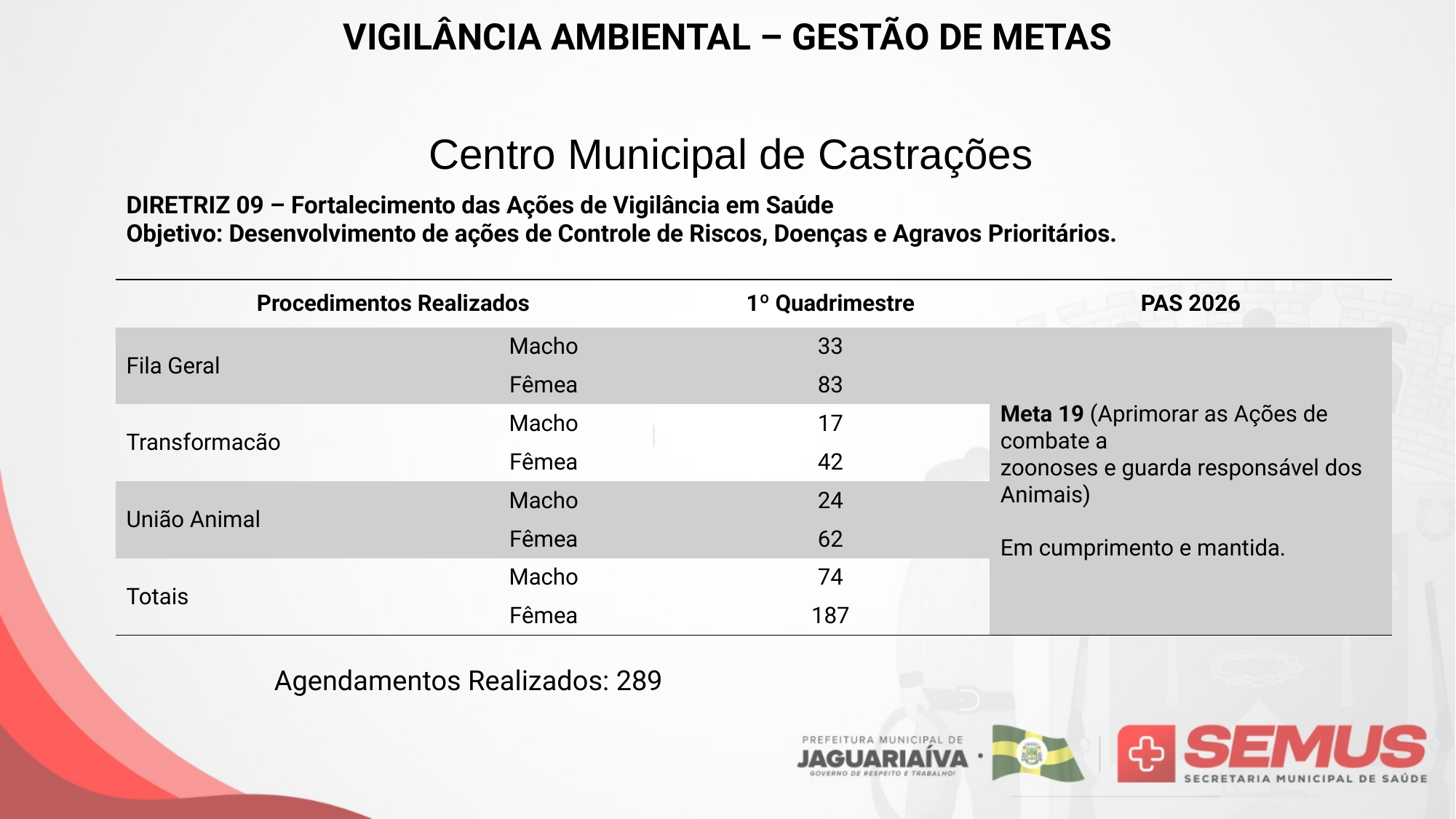

VIGILÂNCIA AMBIENTAL – GESTÃO DE METAS
Centro Municipal de Castrações
DIRETRIZ 09 – Fortalecimento das Ações de Vigilância em Saúde
Objetivo: Desenvolvimento de ações de Controle de Riscos, Doenças e Agravos Prioritários.
| Procedimentos Realizados |  | 1º Quadrimestre | PAS 2026 |
| --- | --- | --- | --- |
| Fila Geral | Macho | 33 | Meta 19 (Aprimorar as Ações de combate a zoonoses e guarda responsável dos Animais) Em cumprimento e mantida. |
|  | Fêmea | 83 |  |
| Transformacão | Macho | 17 |  |
|  | Fêmea | 42 |  |
| União Animal | Macho | 24 |  |
|  | Fêmea | 62 |  |
| Totais | Macho | 74 |  |
|  | Fêmea | 187 |  |
Agendamentos Realizados: 289